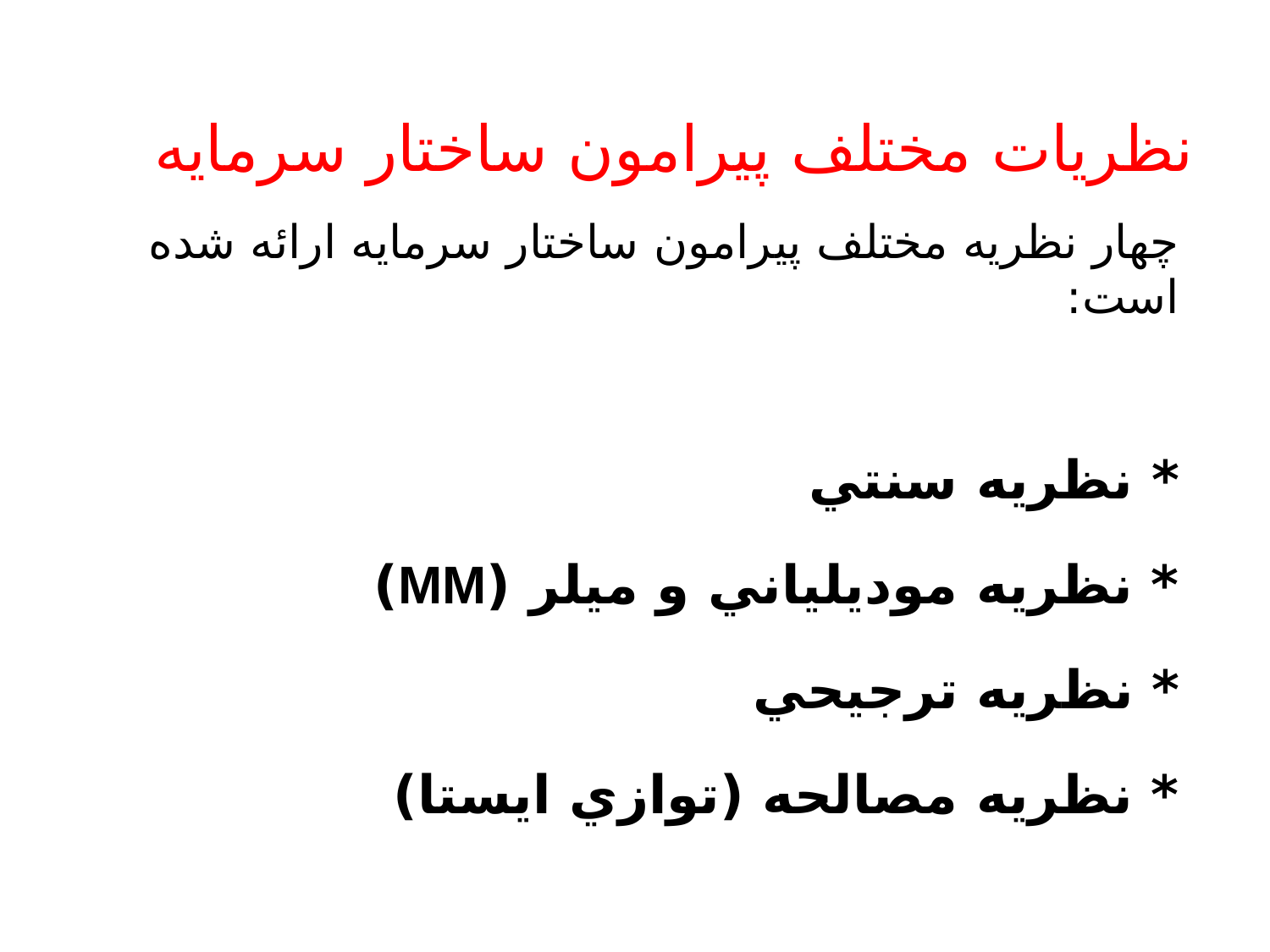

# نظريات مختلف پيرامون ساختار سرمايه
چهار نظريه مختلف پيرامون ساختار سرمايه ارائه شده است:

* نظريه سنتي
* نظريه موديلياني و ميلر (MM)
* نظريه ترجيحي
* نظريه مصالحه (توازي ايستا)